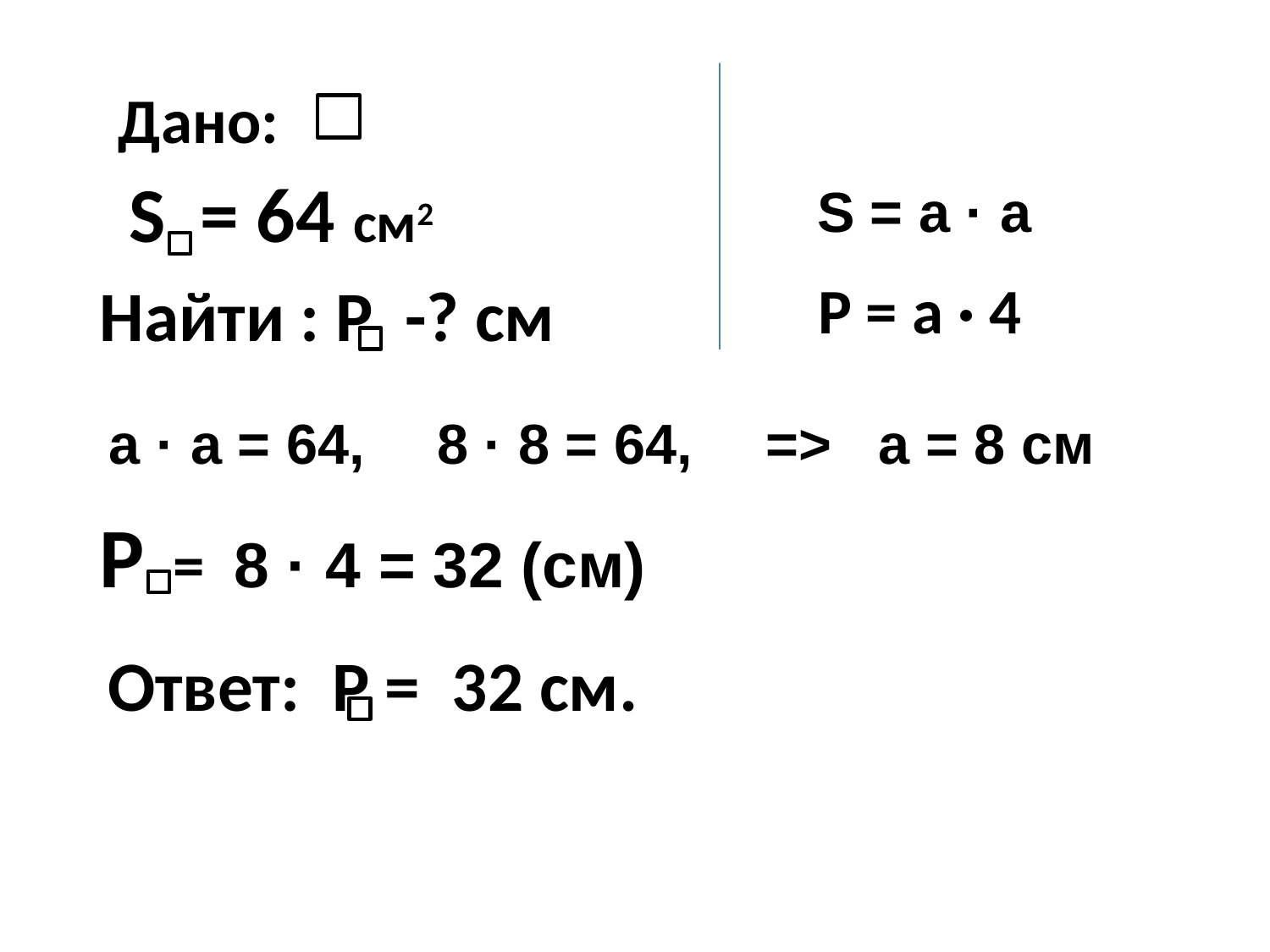

Дано:

S  = 64
S = a · a
см2

Найти : Р  -? см
P = a · 4

a · a = 64,
8 · 8 = 64,
=>   a = 8 см
Р  =  8 · 4 = 32 (см)

Ответ:  P =  32 см.